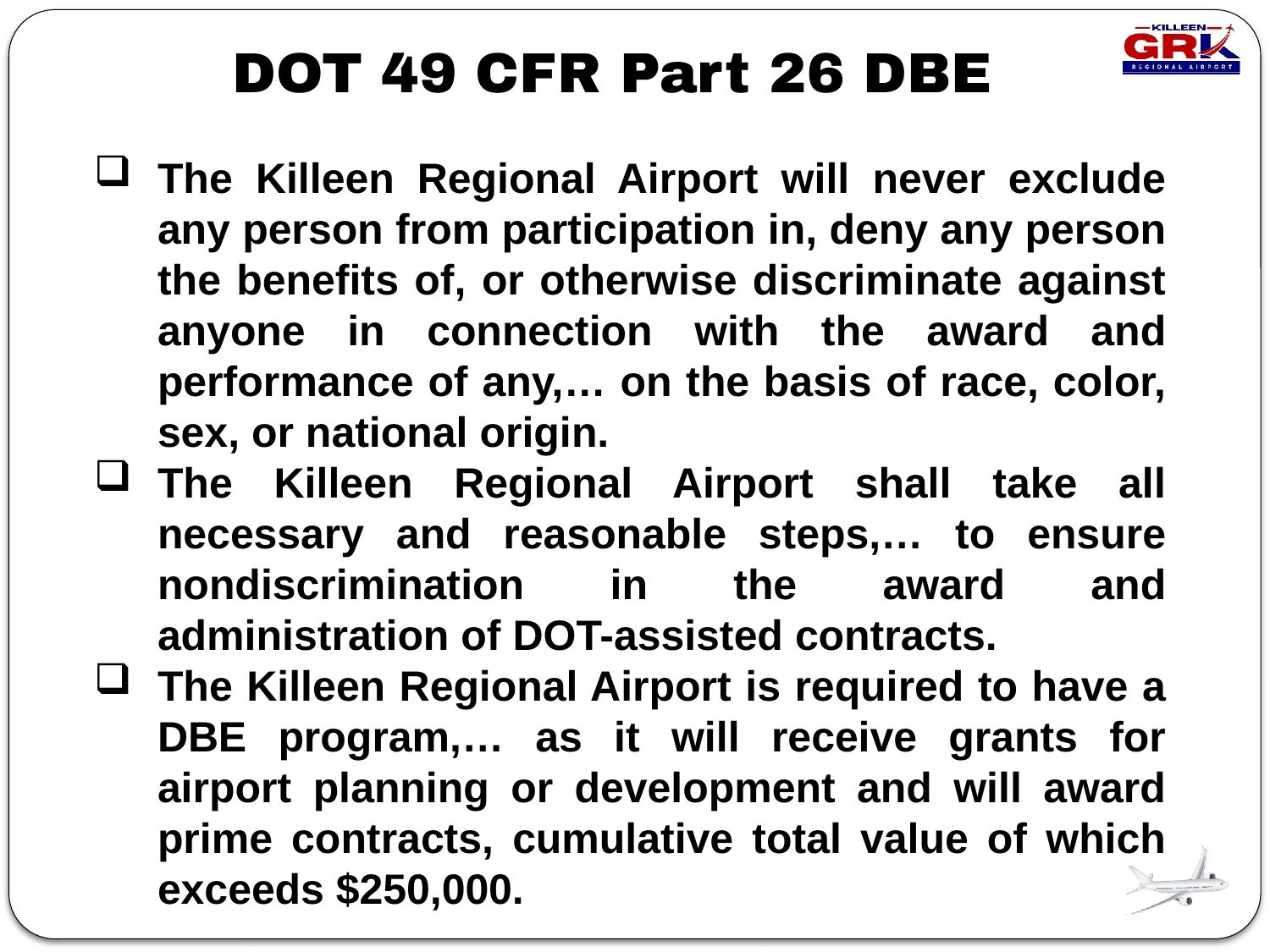

DOT 49 CFR Part 26 DBE
The Killeen Regional Airport will never exclude any person from participation in, deny any person the benefits of, or otherwise discriminate against anyone in connection with the award and performance of any,… on the basis of race, color, sex, or national origin.
The Killeen Regional Airport shall take all necessary and reasonable steps,… to ensure nondiscrimination in the award and administration of DOT-assisted contracts.
The Killeen Regional Airport is required to have a DBE program,… as it will receive grants for airport planning or development and will award prime contracts, cumulative total value of which exceeds $250,000.